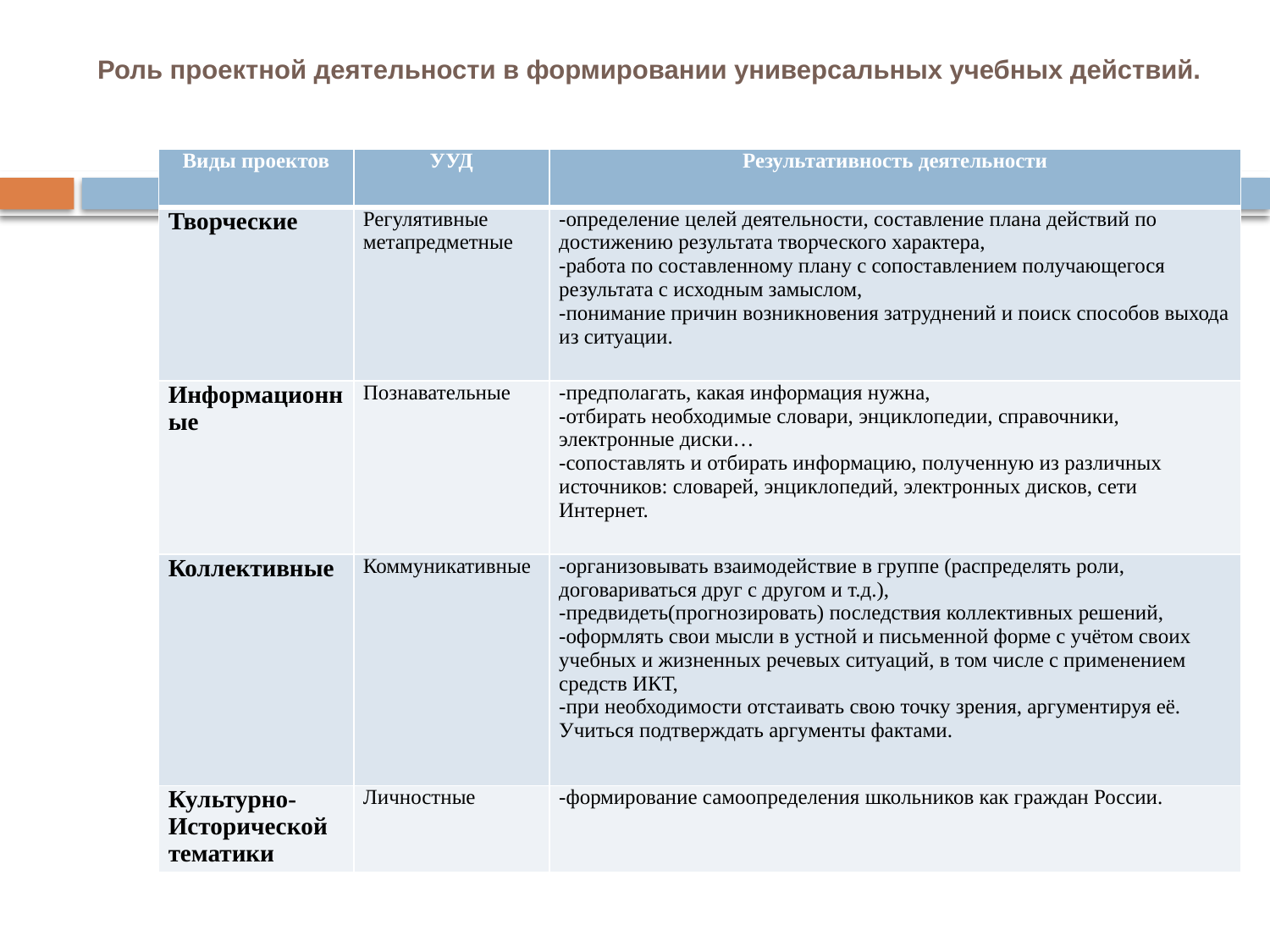

# Роль проектной деятельности в формировании универсальных учебных действий.
| Виды проектов | УУД | Результативность деятельности |
| --- | --- | --- |
| Творческие | Регулятивные метапредметные | -определение целей деятельности, составление плана действий по достижению результата творческого характера, -работа по составленному плану с сопоставлением получающегося результата с исходным замыслом, -понимание причин возникновения затруднений и поиск способов выхода из ситуации. |
| Информационные | Познавательные | -предполагать, какая информация нужна, -отбирать необходимые словари, энциклопедии, справочники, электронные диски… -сопоставлять и отбирать информацию, полученную из различных источников: словарей, энциклопедий, электронных дисков, сети Интернет. |
| Коллективные | Коммуникативные | -организовывать взаимодействие в группе (распределять роли, договариваться друг с другом и т.д.), -предвидеть(прогнозировать) последствия коллективных решений, -оформлять свои мысли в устной и письменной форме с учётом своих учебных и жизненных речевых ситуаций, в том числе с применением средств ИКТ, -при необходимости отстаивать свою точку зрения, аргументируя её. Учиться подтверждать аргументы фактами. |
| Культурно- Исторической тематики | Личностные | -формирование самоопределения школьников как граждан России. |